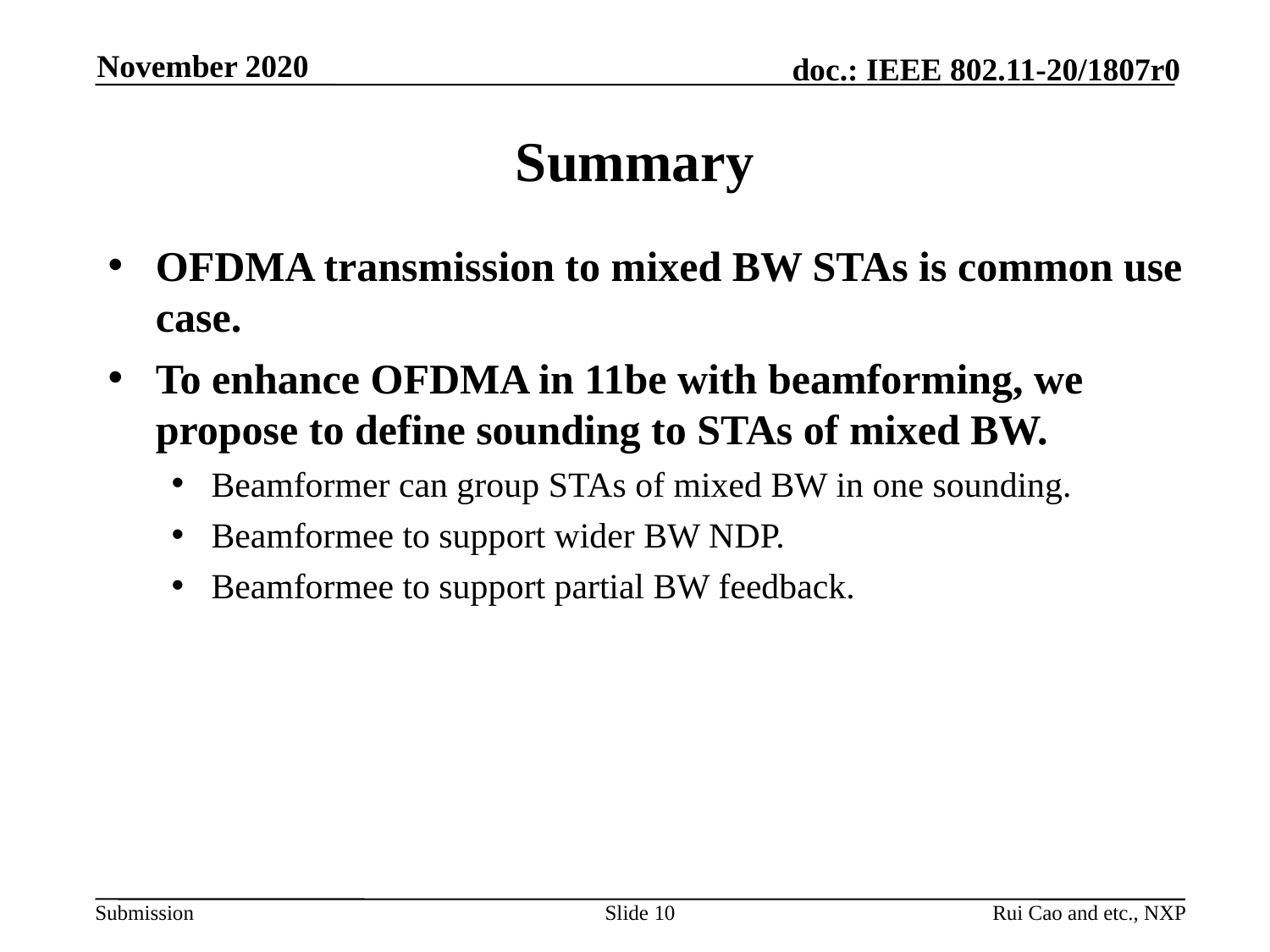

November 2020
# Summary
OFDMA transmission to mixed BW STAs is common use case.
To enhance OFDMA in 11be with beamforming, we propose to define sounding to STAs of mixed BW.
Beamformer can group STAs of mixed BW in one sounding.
Beamformee to support wider BW NDP.
Beamformee to support partial BW feedback.

Slide 10
Rui Cao and etc., NXP